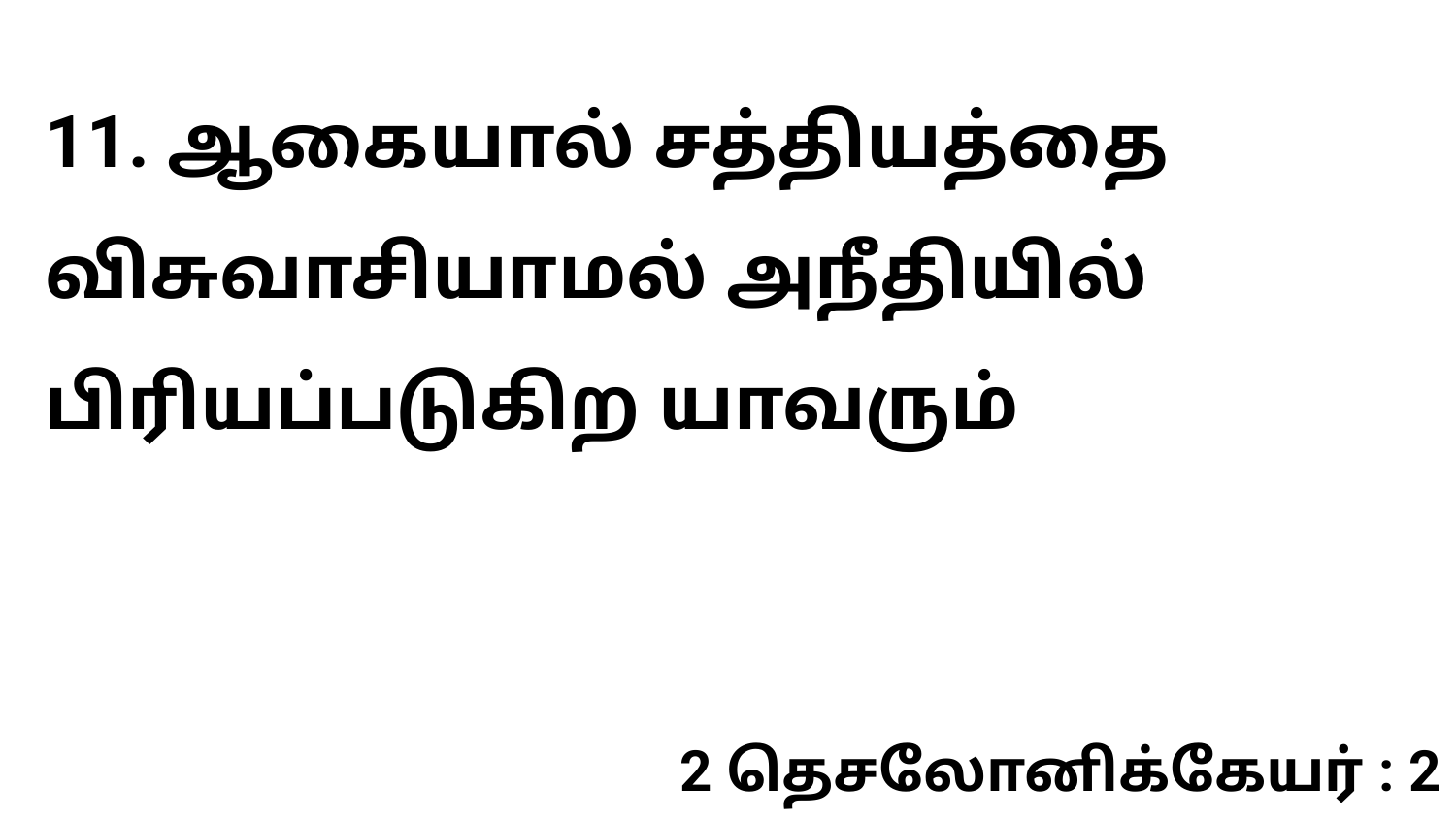

11. ஆகையால் சத்தியத்தை விசுவாசியாமல் அநீதியில் பிரியப்படுகிற யாவரும்
2 தெசலோனிக்கேயர் : 2